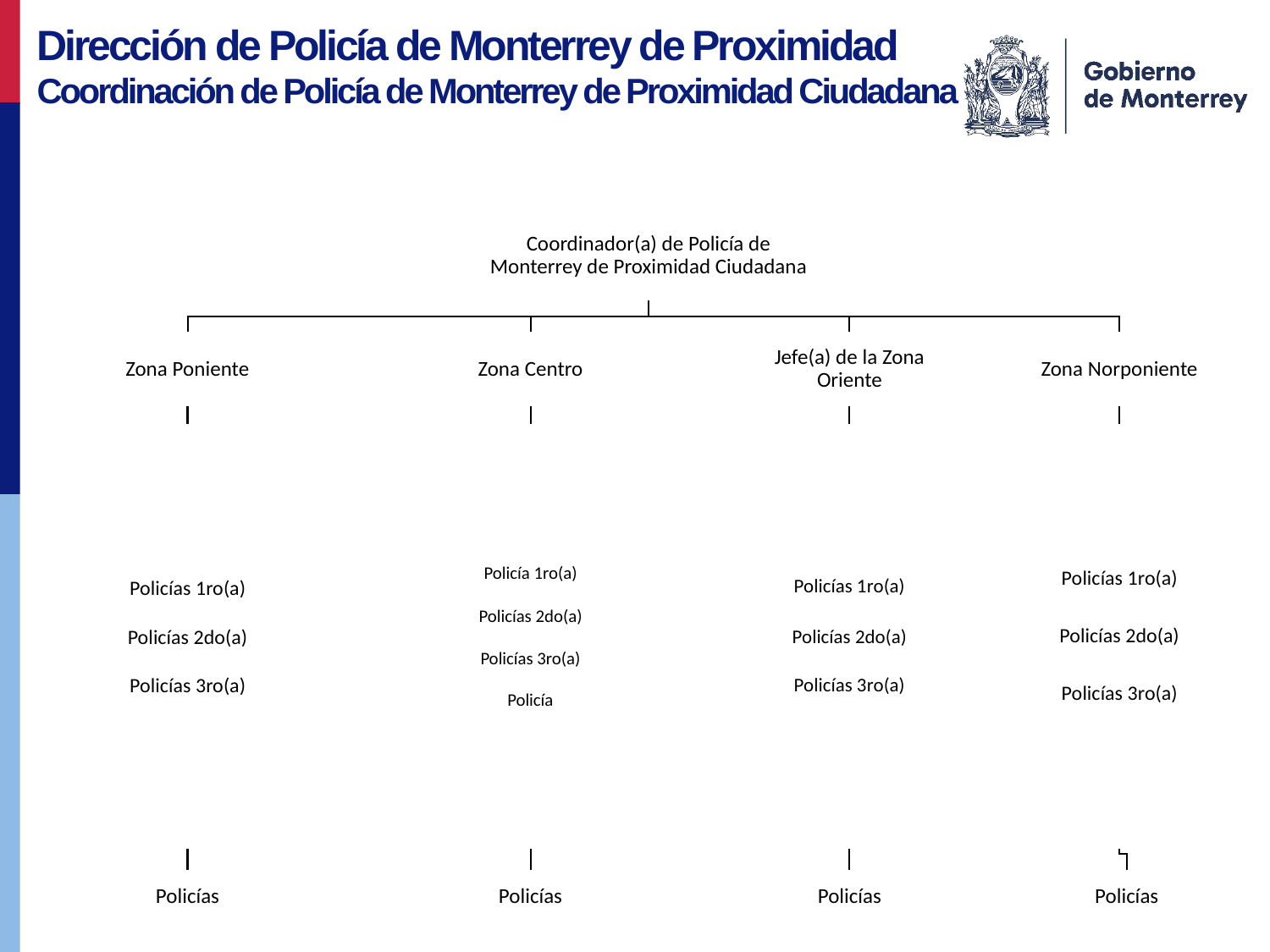

Dirección de Policía de Monterrey de Proximidad
Coordinación de Policía de Monterrey de Proximidad Ciudadana

Coordinador(a) de Policía de Monterrey de Proximidad Ciudadana
Zona Poniente
Policías 1ro(a)

Policías 2do(a)

Policías 3ro(a)
Policías
Zona Centro
Policía 1ro(a)
Policías 2do(a)

Policías 3ro(a)

Policía
Policías
Jefe(a) de la Zona Oriente
Policías 1ro(a)
Policías 2do(a)
Policías 3ro(a)
Policías
Zona Norponiente
Policías 1ro(a)

Policías 2do(a)

Policías 3ro(a)
Policías